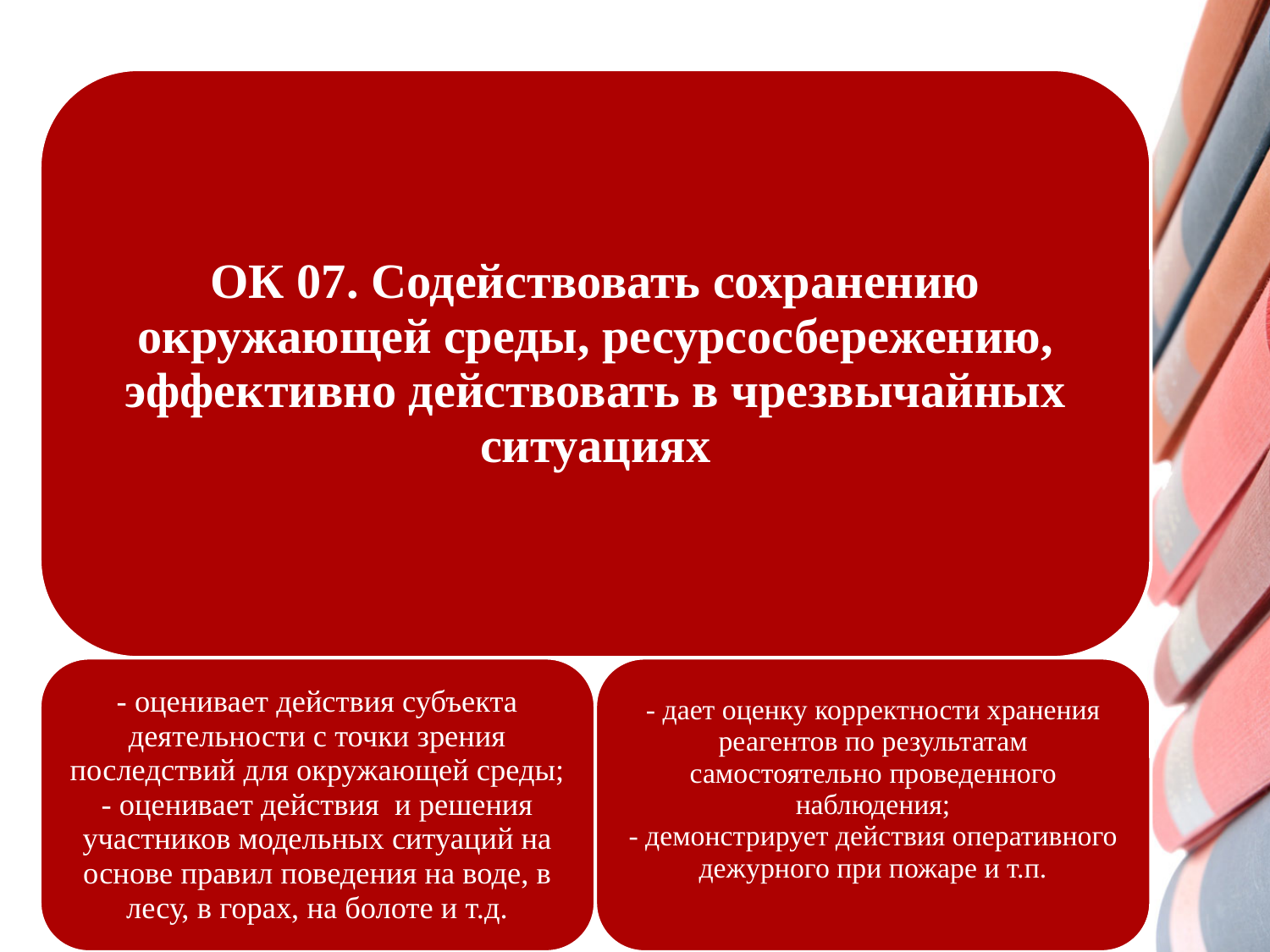

ОК 07. Содействовать сохранению окружающей среды, ресурсосбережению, эффективно действовать в чрезвычайных ситуациях
- оценивает действия субъекта деятельности с точки зрения последствий для окружающей среды;
- оценивает действия  и решения участников модельных ситуаций на основе правил поведения на воде, в лесу, в горах, на болоте и т.д.
- дает оценку корректности хранения реагентов по результатам самостоятельно проведенного наблюдения;
- демонстрирует действия оперативного дежурного при пожаре и т.п.